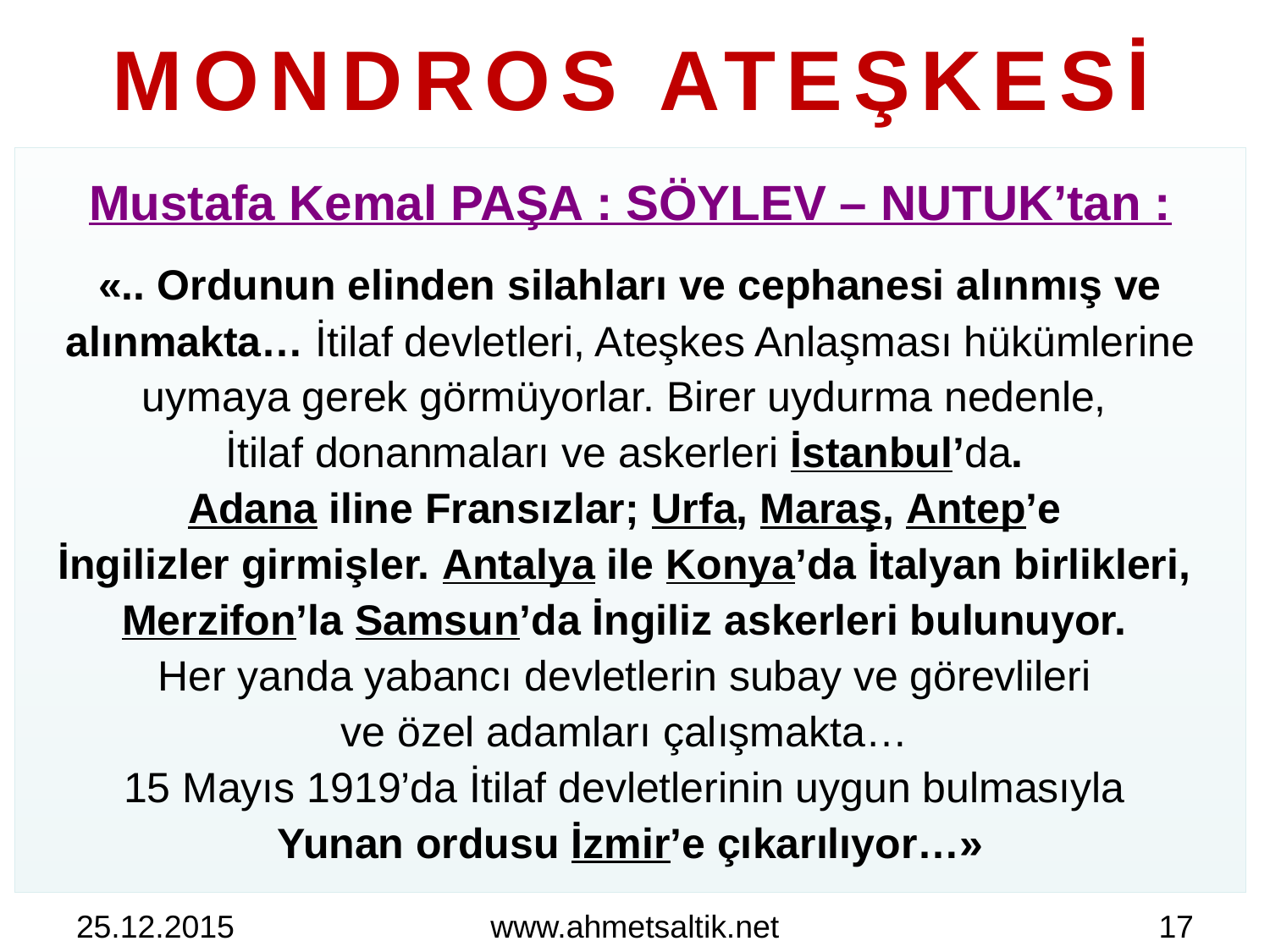

# MONDROS ATEŞKESİ
Mustafa Kemal PAŞA : SÖYLEV – NUTUK’tan :
«.. Ordunun elinden silahları ve cephanesi alınmış ve alınmakta… İtilaf devletleri, Ateşkes Anlaşması hükümlerine uymaya gerek görmüyorlar. Birer uydurma nedenle,
İtilaf donanmaları ve askerleri İstanbul’da.
Adana iline Fransızlar; Urfa, Maraş, Antep’e
İngilizler girmişler. Antalya ile Konya’da İtalyan birlikleri,
Merzifon’la Samsun’da İngiliz askerleri bulunuyor.
Her yanda yabancı devletlerin subay ve görevlileri
ve özel adamları çalışmakta…
15 Mayıs 1919’da İtilaf devletlerinin uygun bulmasıyla
Yunan ordusu İzmir’e çıkarılıyor…»
25.12.2015
www.ahmetsaltik.net
17